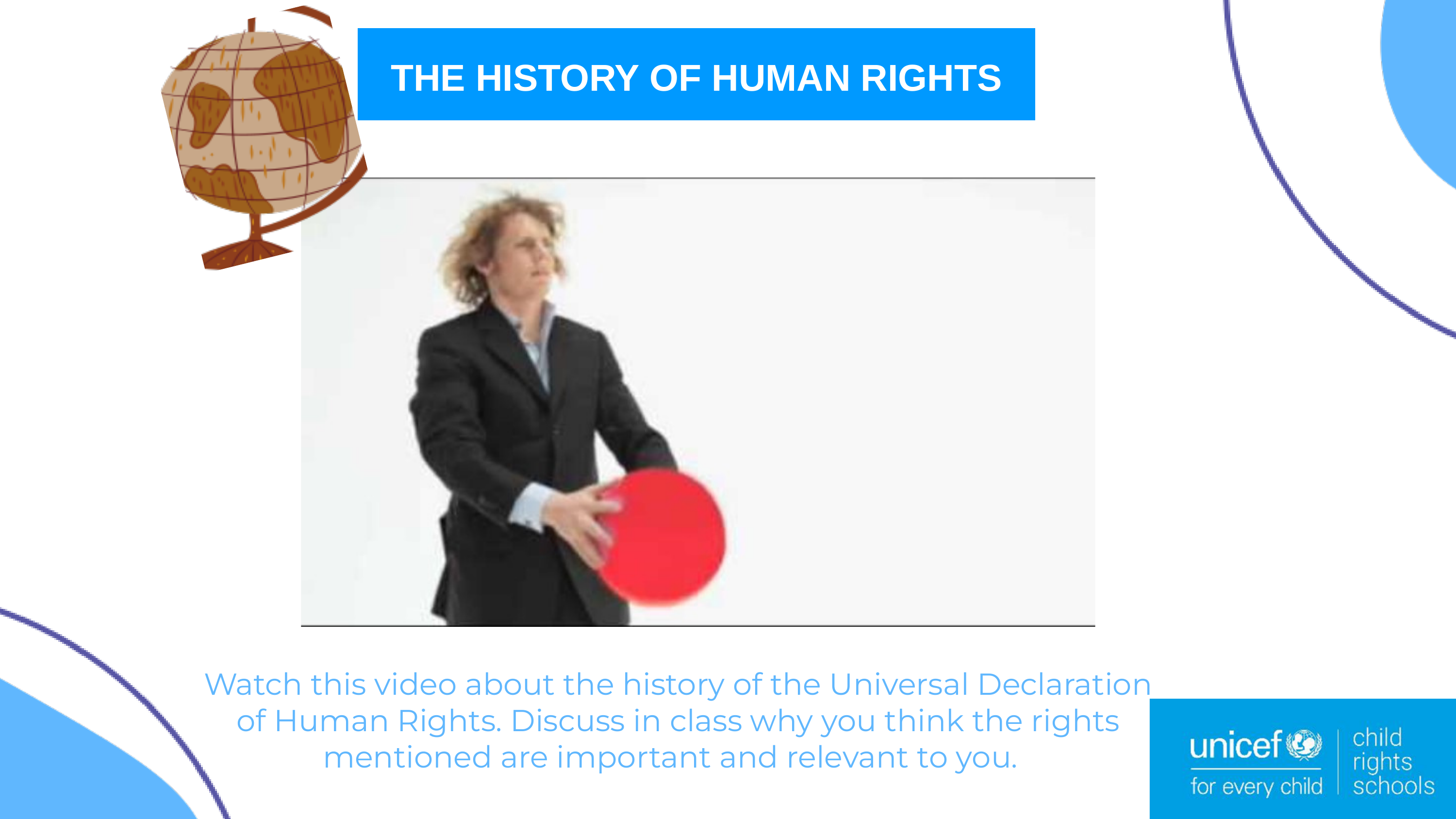

THE HISTORY OF HUMAN RIGHTS

Watch this video about the history of the Universal Declaration of Human Rights. Discuss in class why you think the rights mentioned are important and relevant to you.